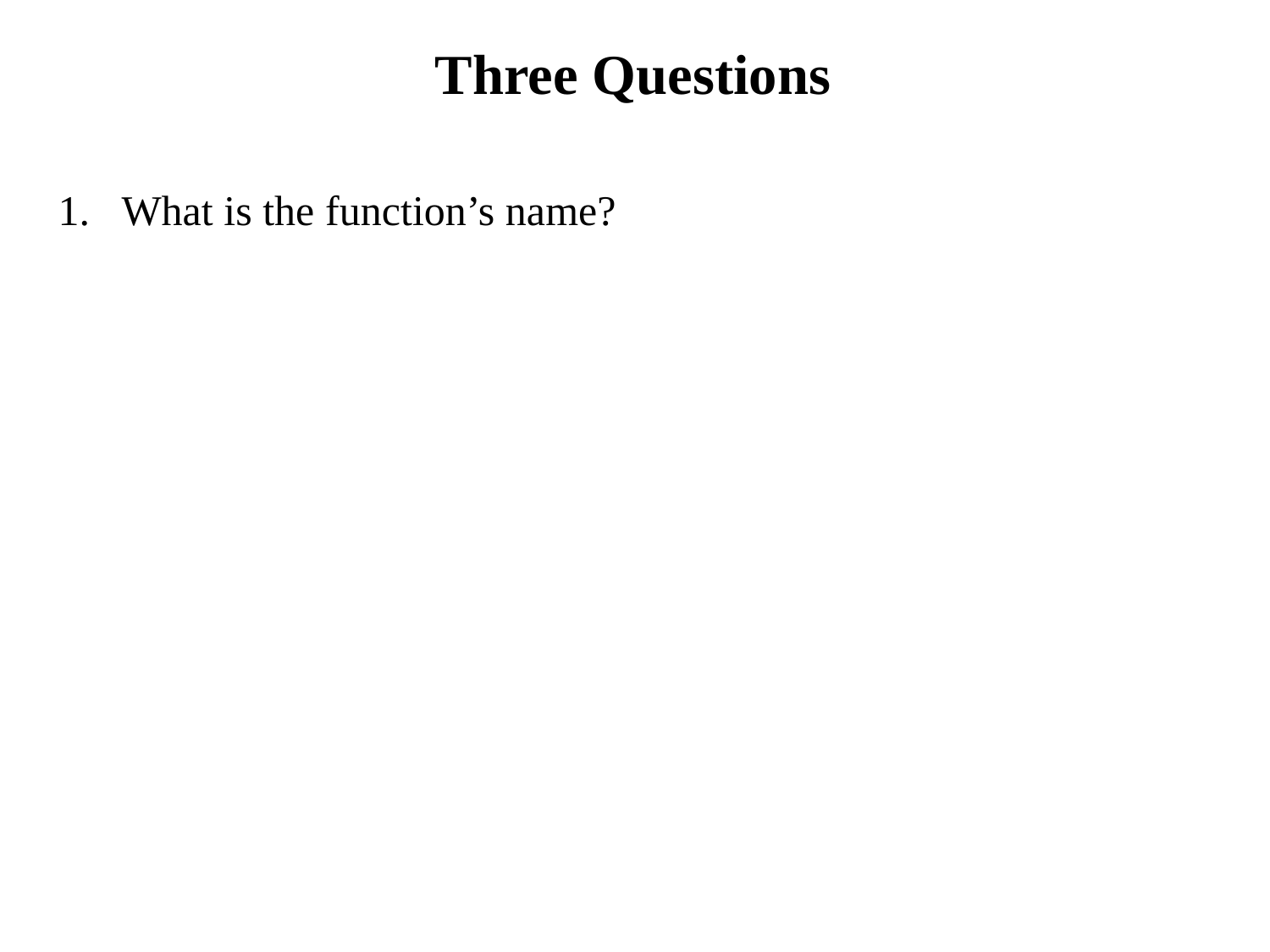

# Three Questions
What is the function’s name?